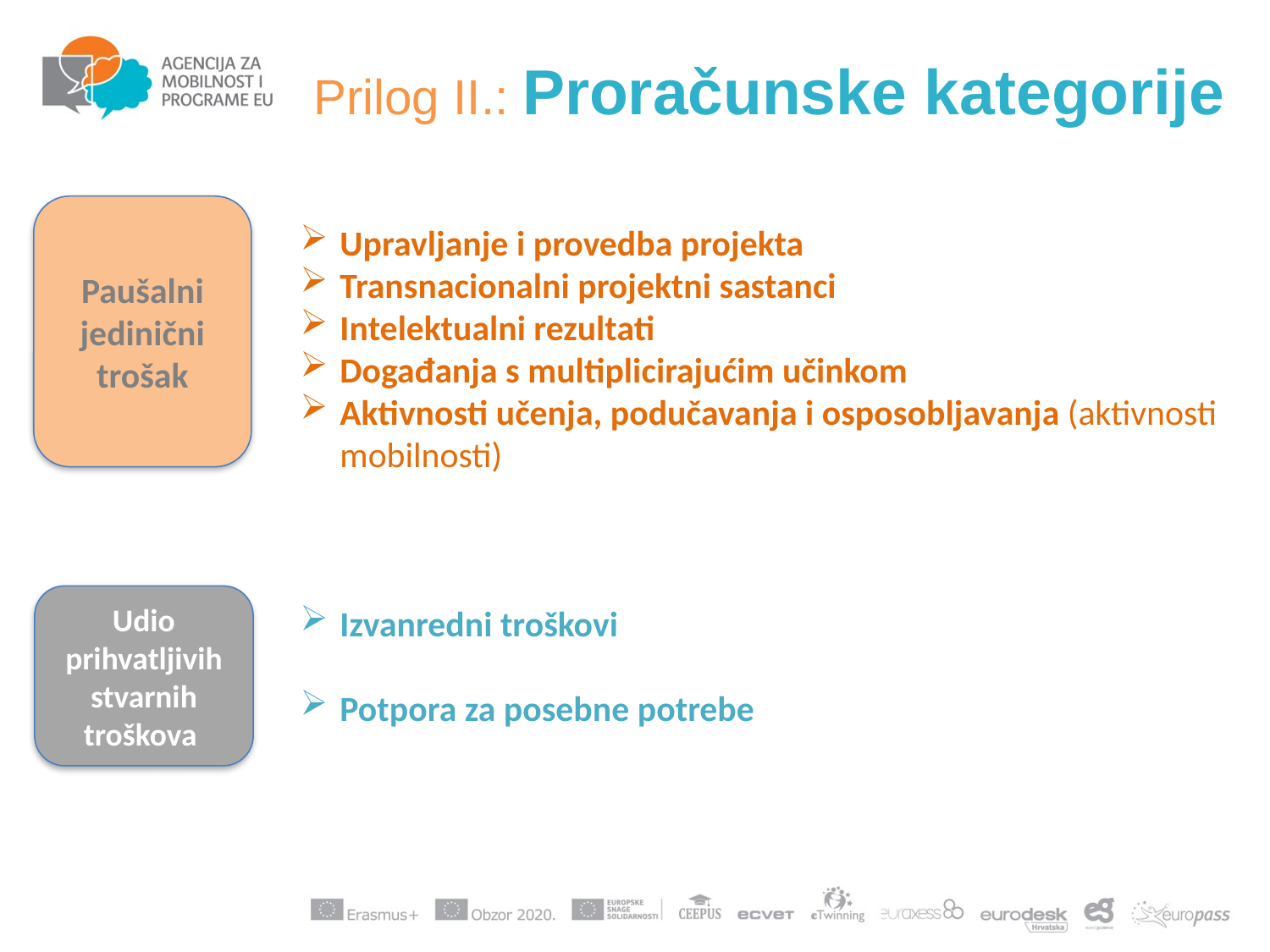

# Prilog II.: Proračunske kategorije

Upravljanje i provedba projekta
Transnacionalni projektni sastanci
Intelektualni rezultati
Događanja s multiplicirajućim učinkom
Aktivnosti učenja, podučavanja i osposobljavanja (aktivnosti mobilnosti)

Izvanredni troškovi

Potpora za posebne potrebe

Paušalni jedinični trošak

Udio prihvatljivih stvarnih troškova